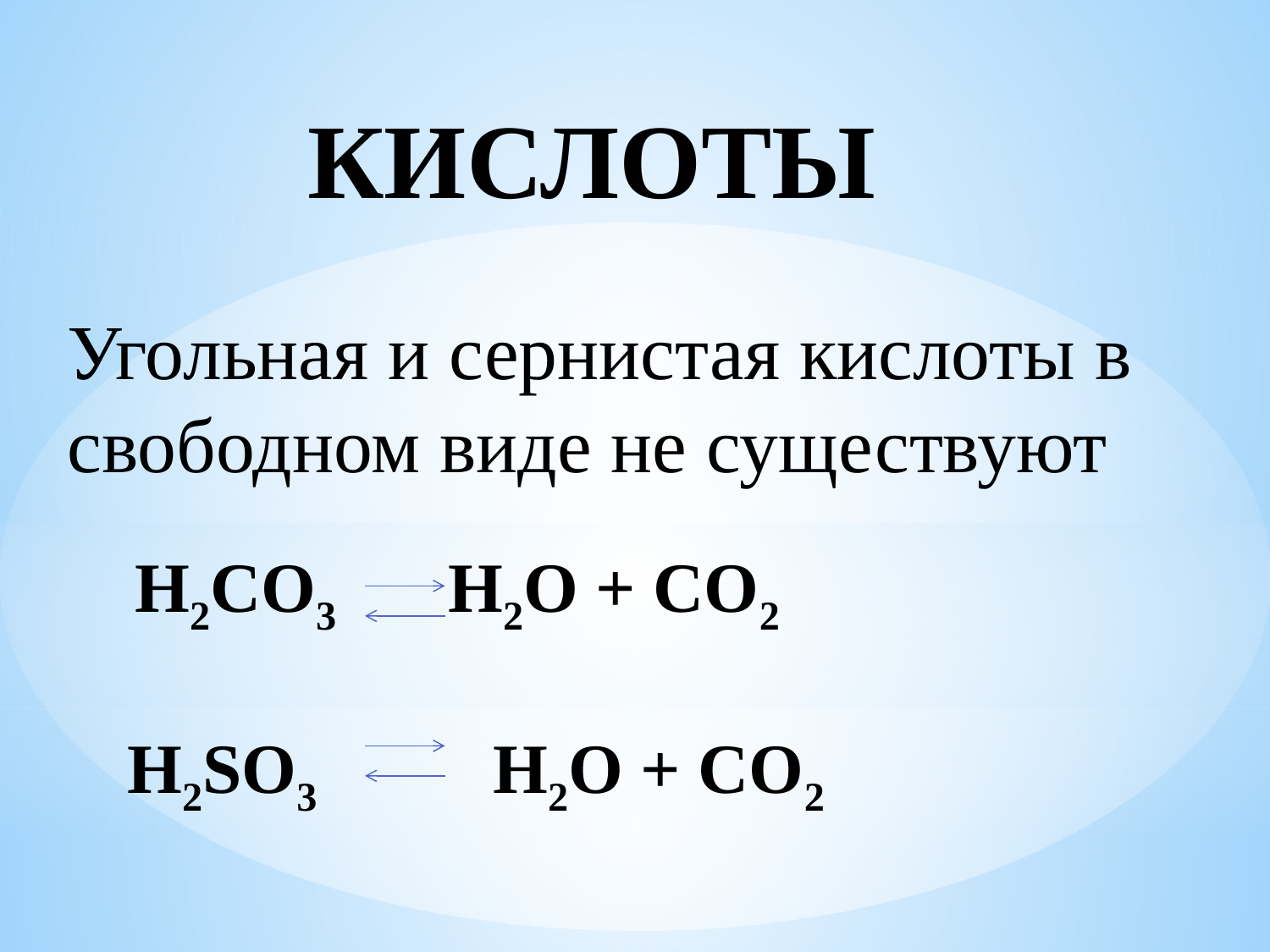

КИСЛОТЫ
Угольная и сернистая кислоты в свободном виде не существуют
 H2CO3           H2O + CO2

H2SO3          H2O + CO2